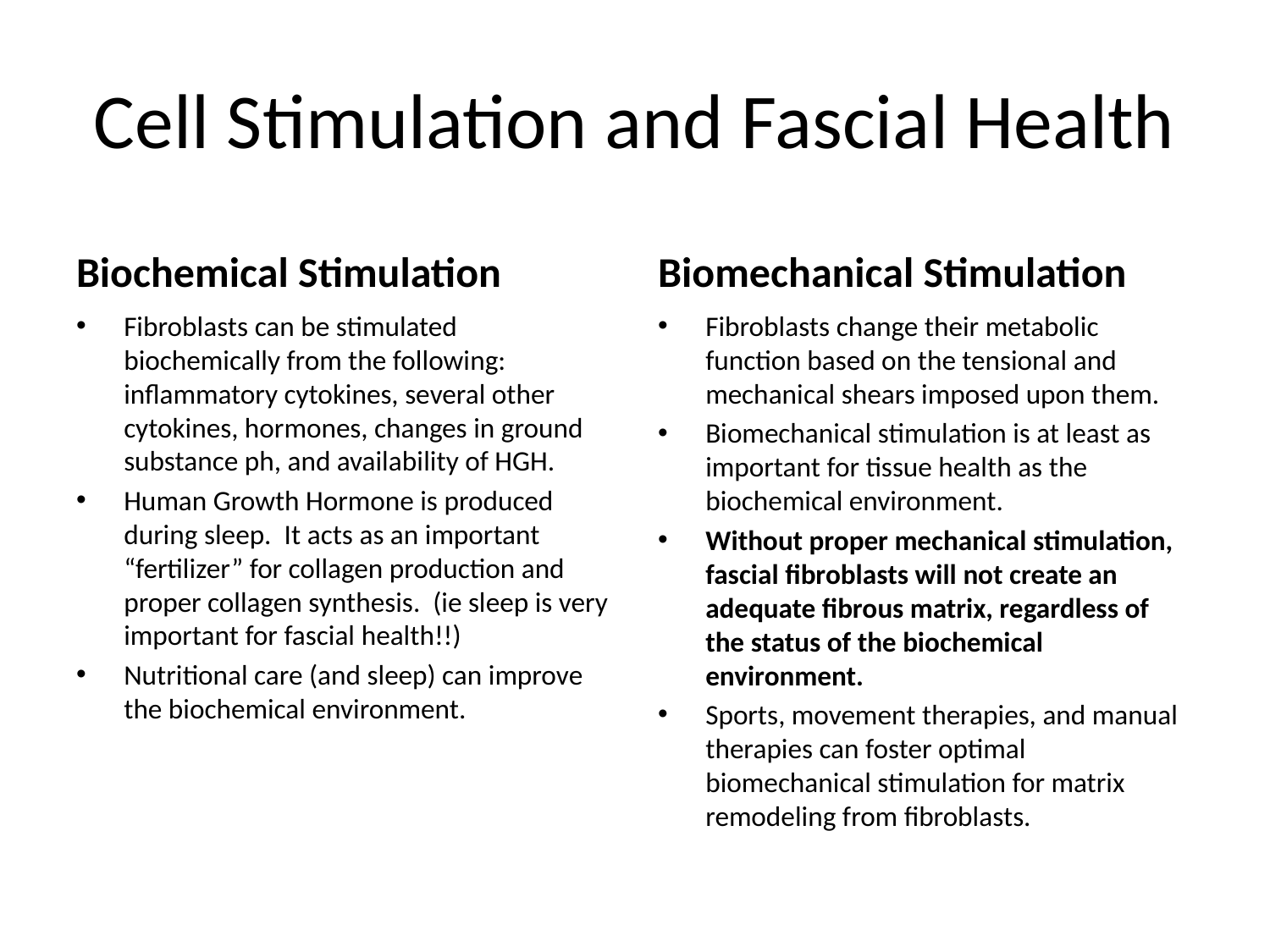

# Cell Stimulation and Fascial Health
Biochemical Stimulation
Biomechanical Stimulation
Fibroblasts can be stimulated biochemically from the following: inflammatory cytokines, several other cytokines, hormones, changes in ground substance ph, and availability of HGH.
Human Growth Hormone is produced during sleep.  It acts as an important “fertilizer” for collagen production and proper collagen synthesis.  (ie sleep is very important for fascial health!!)
Nutritional care (and sleep) can improve the biochemical environment.

Fibroblasts change their metabolic function based on the tensional and mechanical shears imposed upon them.
Biomechanical stimulation is at least as important for tissue health as the biochemical environment.
Without proper mechanical stimulation, fascial fibroblasts will not create an adequate fibrous matrix, regardless of the status of the biochemical environment.
Sports, movement therapies, and manual therapies can foster optimal biomechanical stimulation for matrix remodeling from fibroblasts.